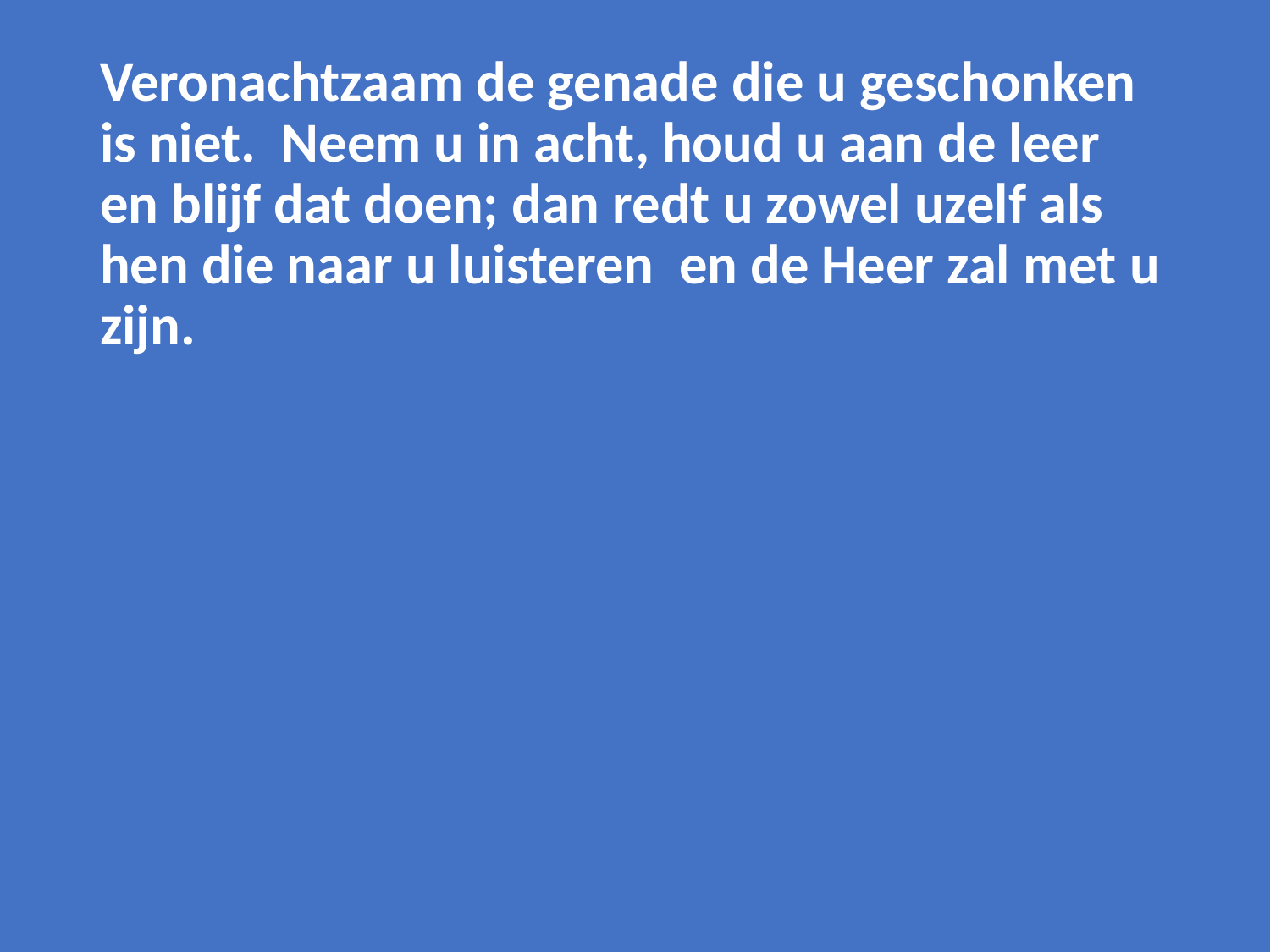

Veronachtzaam de genade die u geschonken is niet.  Neem u in acht, houd u aan de leer en blijf dat doen; dan redt u zowel uzelf als hen die naar u luisteren  en de Heer zal met u zijn.